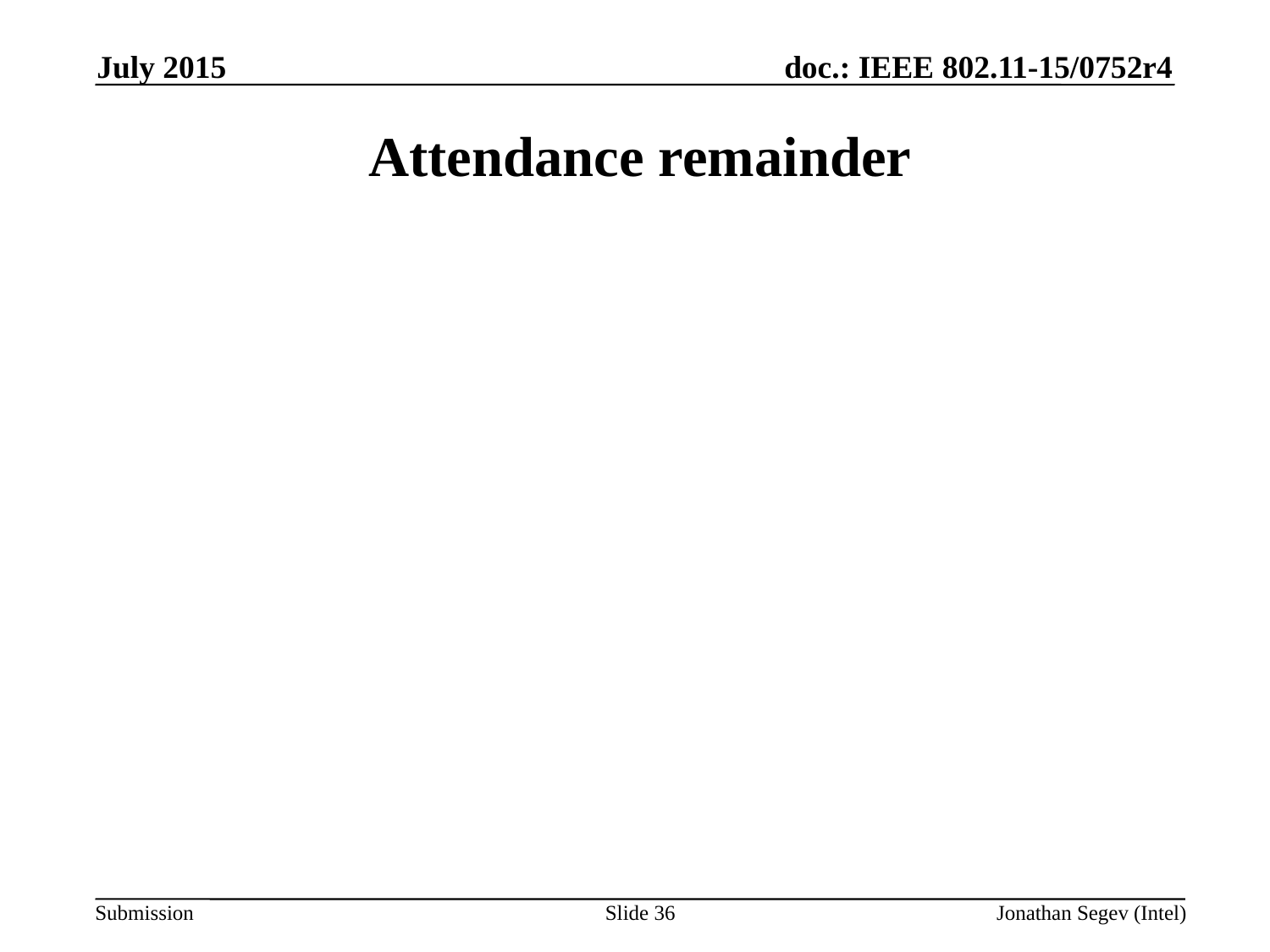

July 2015
# Attendance remainder

Slide 36
Jonathan Segev (Intel)